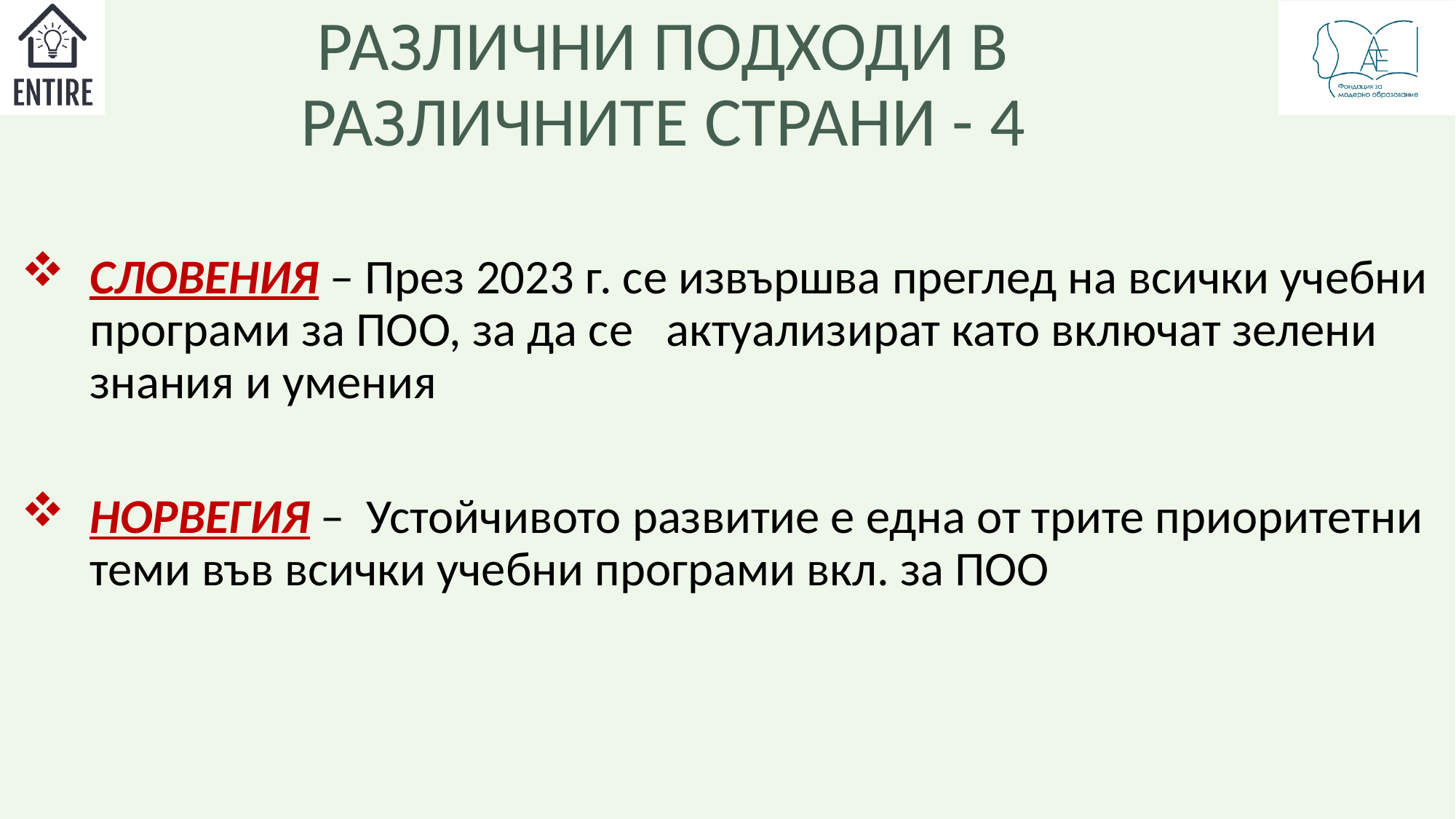

# РАЗЛИЧНИ ПОДХОДИ В РАЗЛИЧНИТЕ СТРАНИ - 4
СЛОВЕНИЯ – През 2023 г. се извършва преглед на всички учебни програми за ПОО, за да се   актуализират като включат зелени знания и умения

НОРВЕГИЯ –  Устойчивото развитие е една от трите приоритетни теми във всички учебни програми вкл. за ПОО